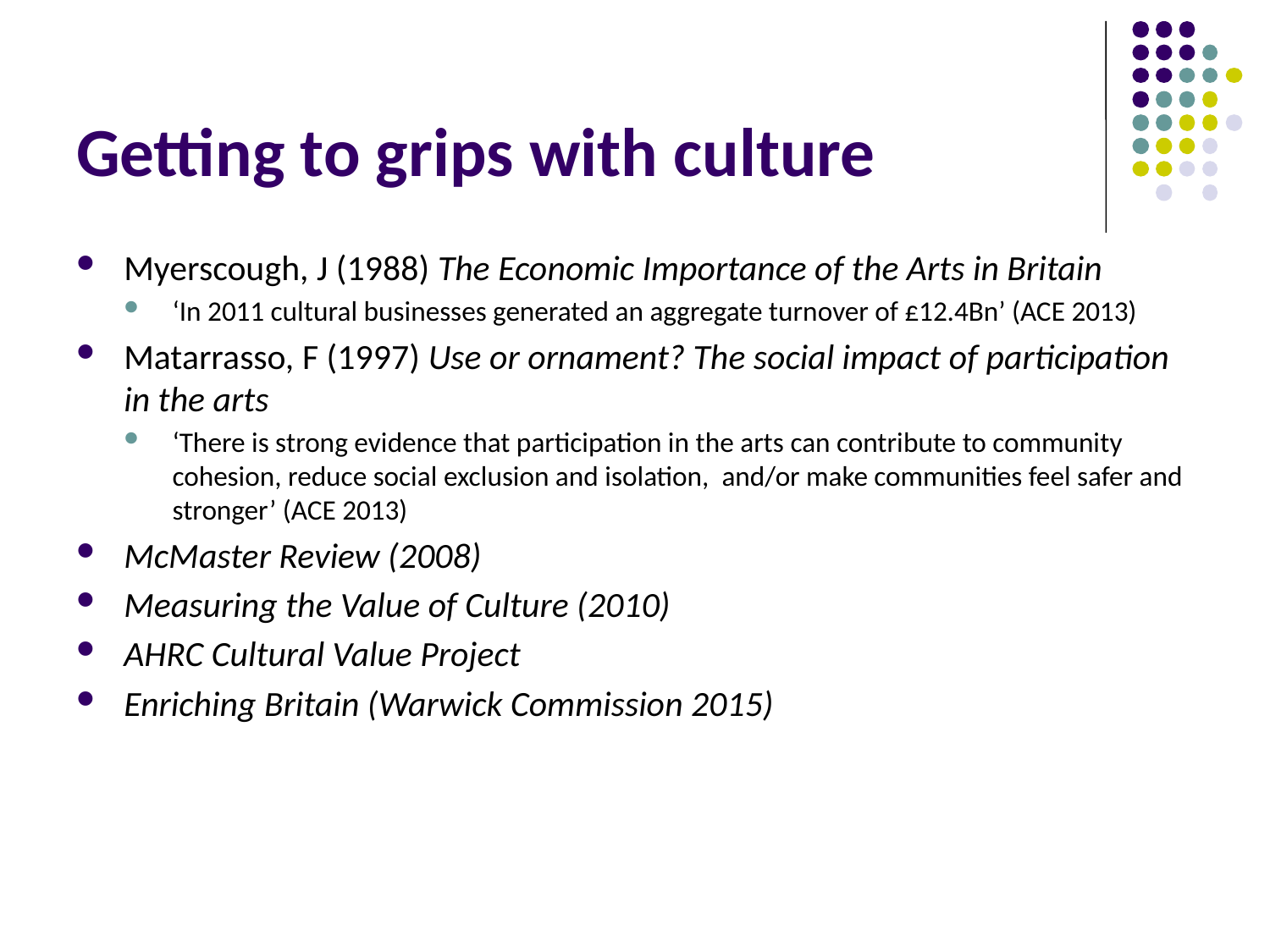

# Getting to grips with culture
Myerscough, J (1988) The Economic Importance of the Arts in Britain
‘In 2011 cultural businesses generated an aggregate turnover of £12.4Bn’ (ACE 2013)
Matarrasso, F (1997) Use or ornament? The social impact of participation in the arts
‘There is strong evidence that participation in the arts can contribute to community cohesion, reduce social exclusion and isolation,  and/or make communities feel safer and stronger’ (ACE 2013)
McMaster Review (2008)
Measuring the Value of Culture (2010)
AHRC Cultural Value Project
Enriching Britain (Warwick Commission 2015)